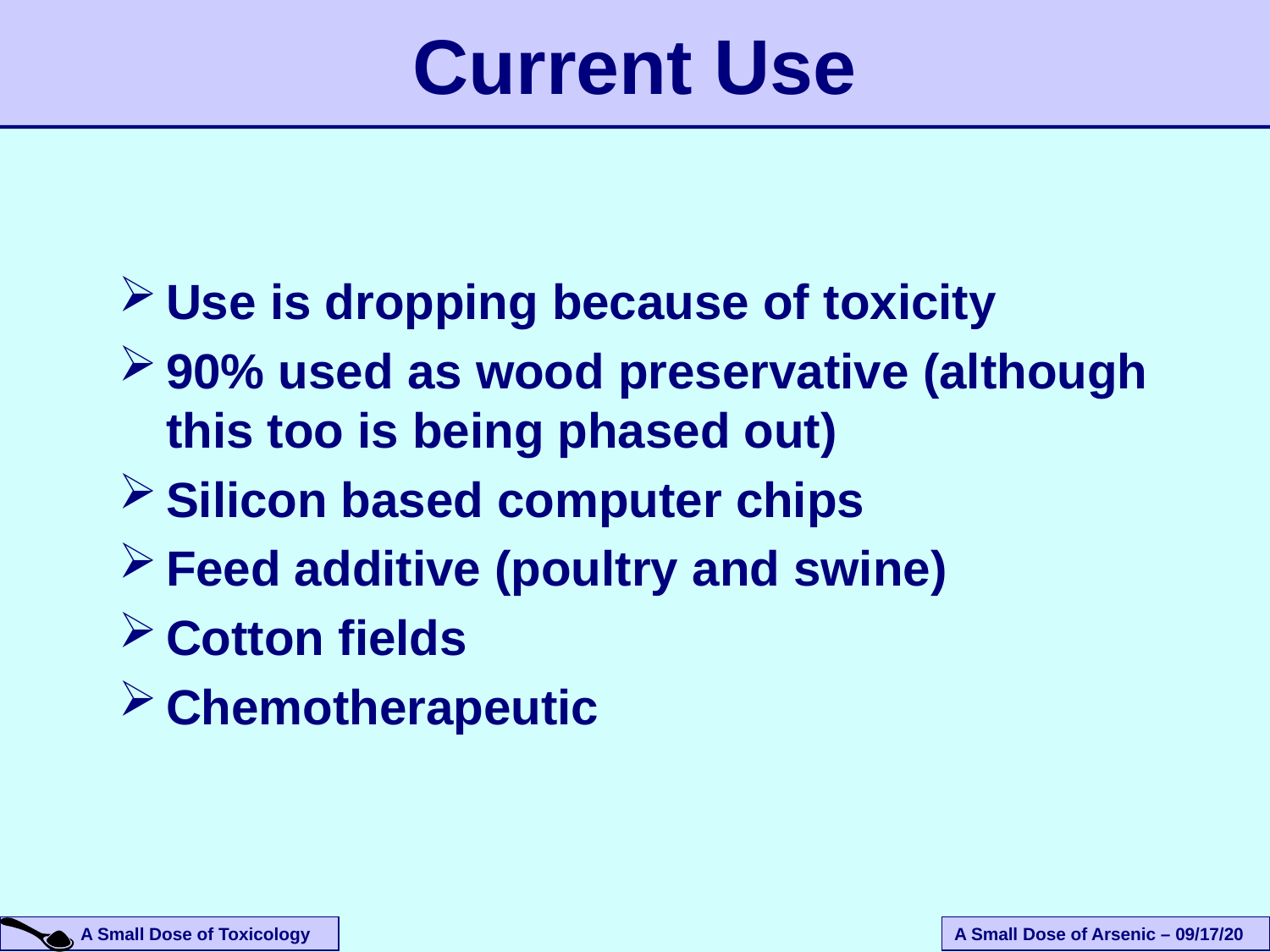

Current Use
Use is dropping because of toxicity
90% used as wood preservative (although this too is being phased out)
Silicon based computer chips
Feed additive (poultry and swine)
Cotton fields
Chemotherapeutic